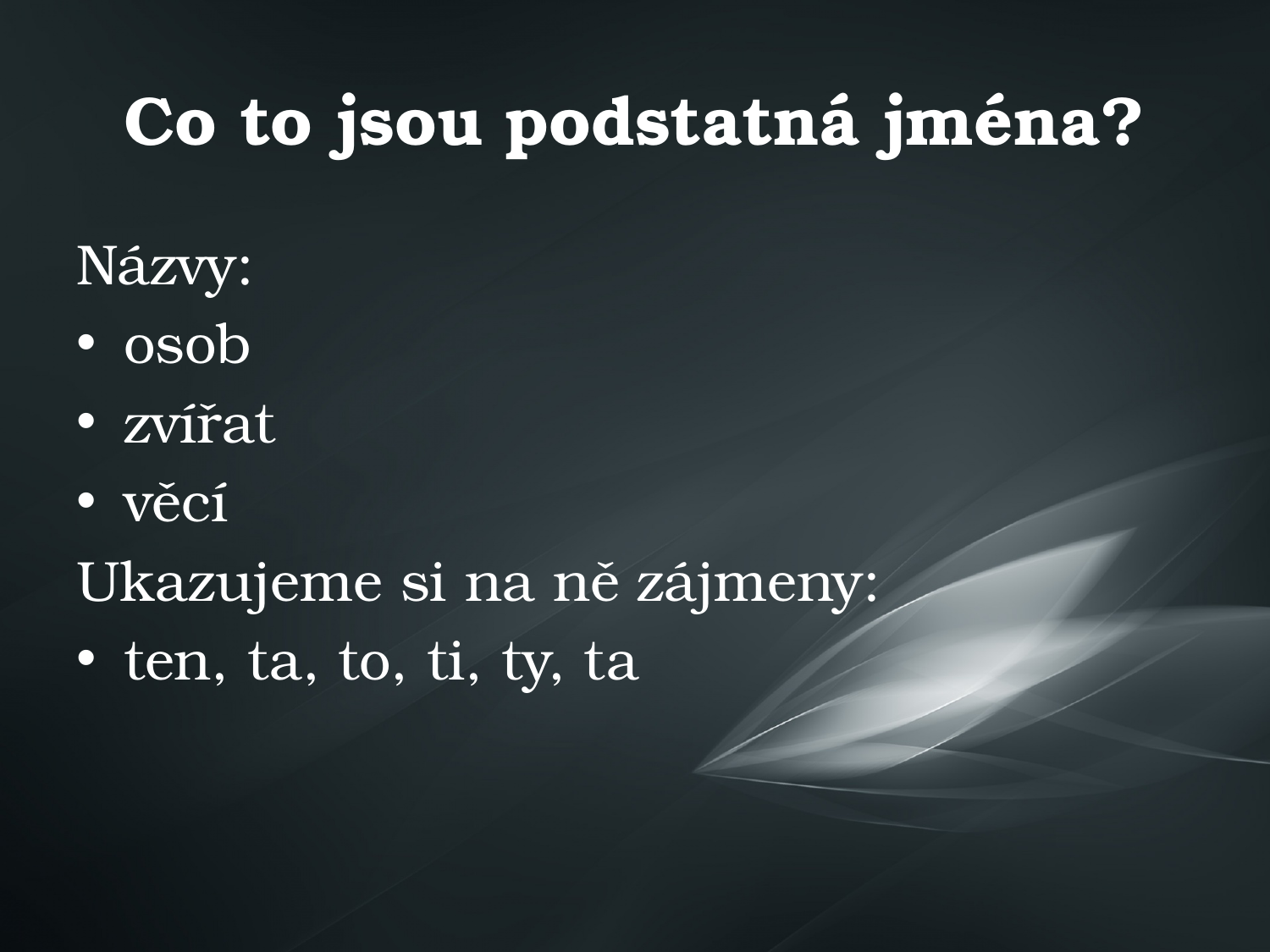

# Co to jsou podstatná jména?
Názvy:
osob
zvířat
věcí
Ukazujeme si na ně zájmeny:
ten, ta, to, ti, ty, ta